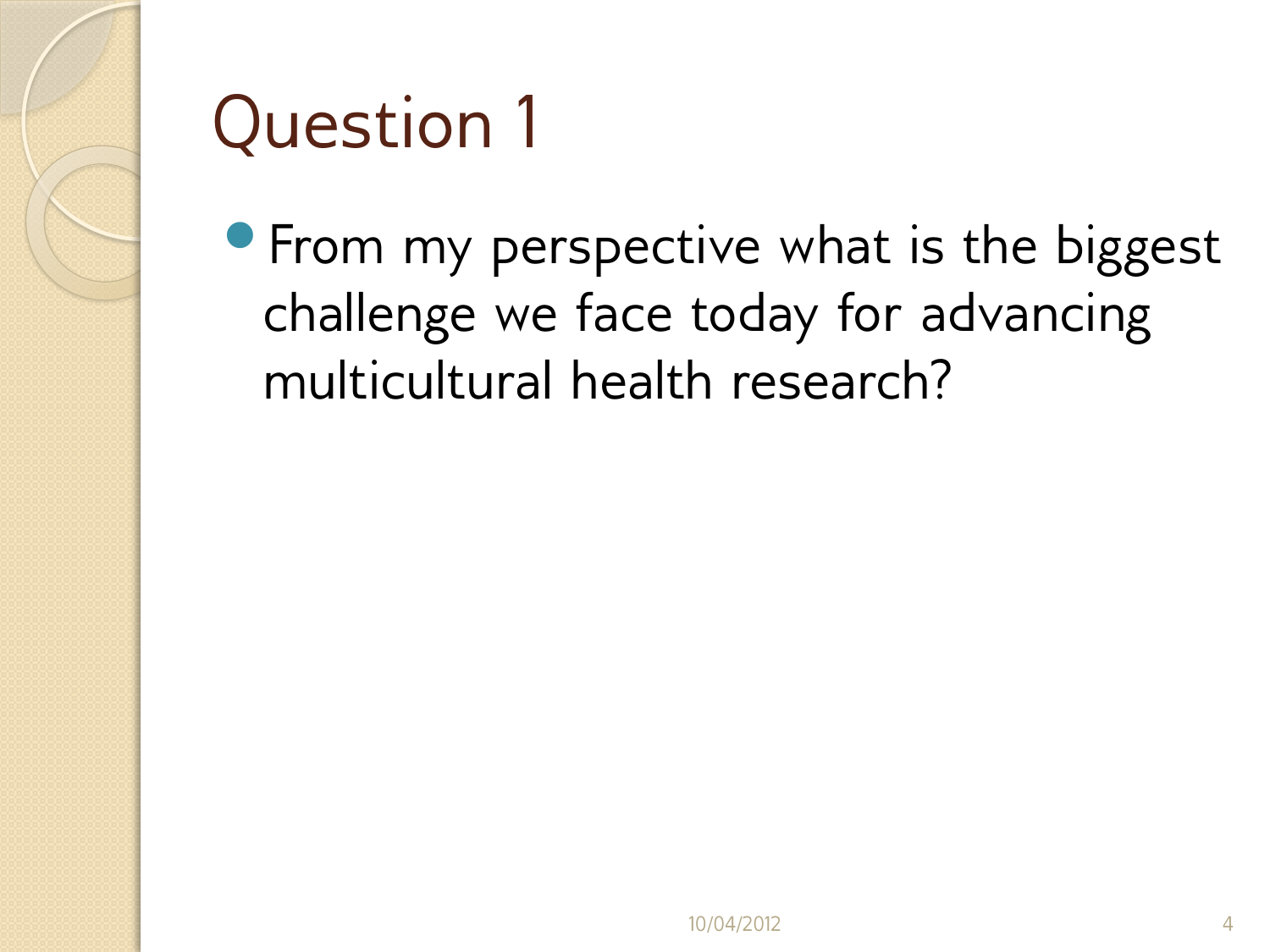

# Question 1
From my perspective what is the biggest challenge we face today for advancing multicultural health research?

10/04/2012
4